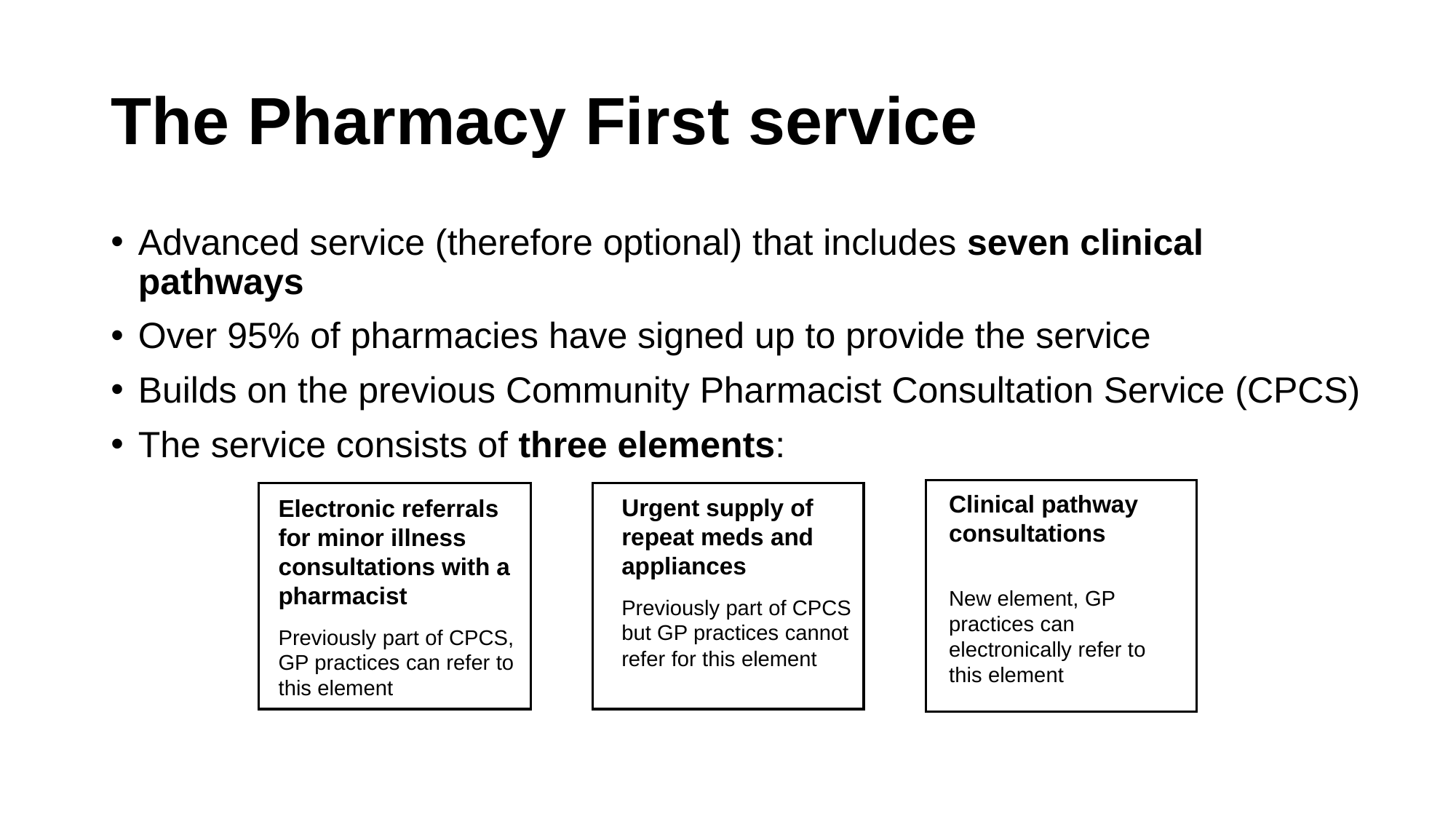

# The Pharmacy First service
Advanced service (therefore optional) that includes seven clinical pathways ​
Over 95% of pharmacies have signed up to provide the service​
Builds on the previous Community Pharmacist Consultation Service (CPCS) ​
The service consists of three elements:

Clinical pathway consultations

New element, GP practices can electronically refer to this element

Urgent supply of repeat meds and appliances

Previously part of CPCS but GP practices cannot refer for this element
Electronic referrals for minor illness consultations with a pharmacist

Previously part of CPCS, GP practices can refer to this element